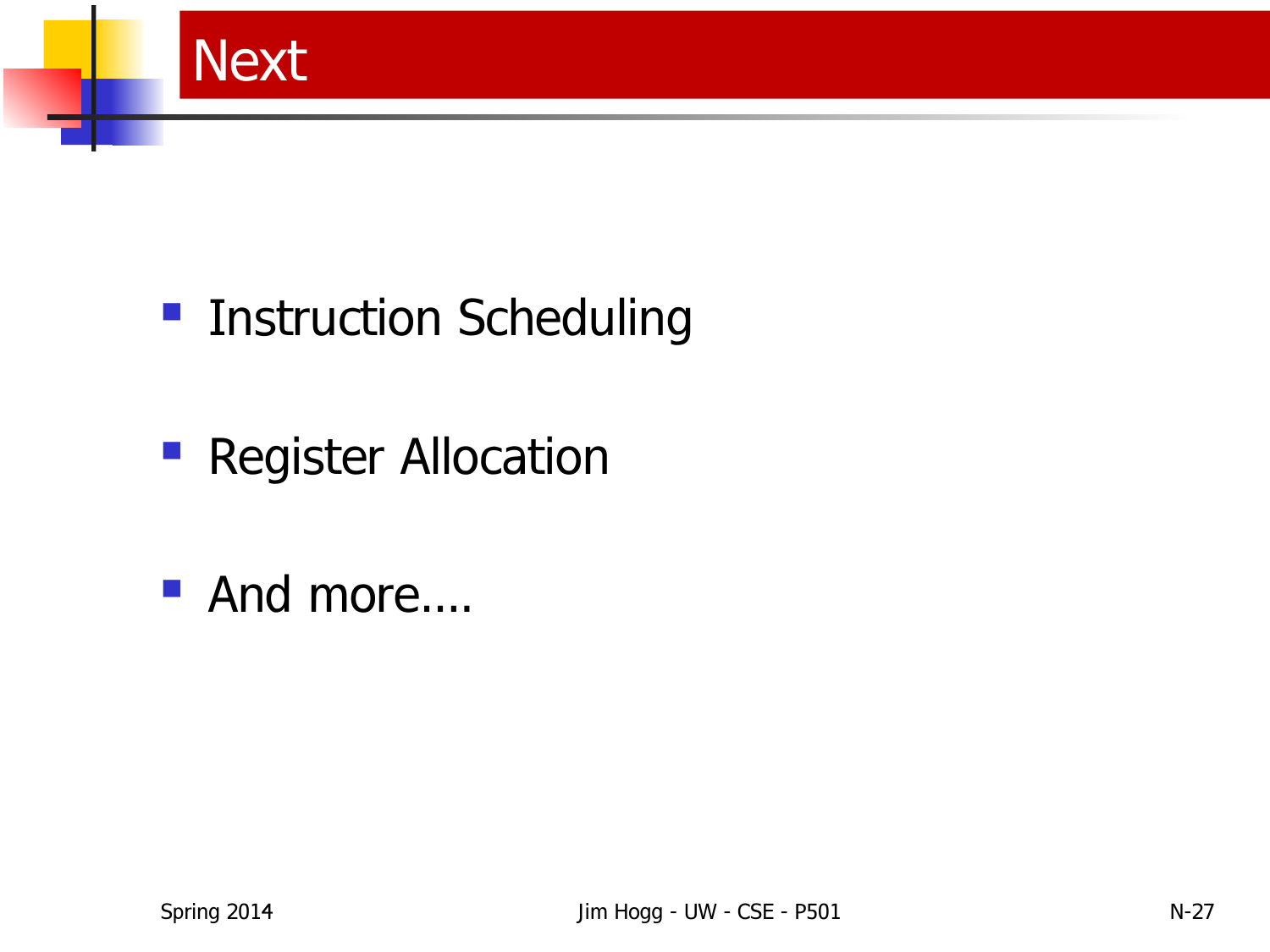

# Next
Instruction Scheduling

Register Allocation

And more….
Spring 2014
Jim Hogg - UW - CSE - P501
N-27